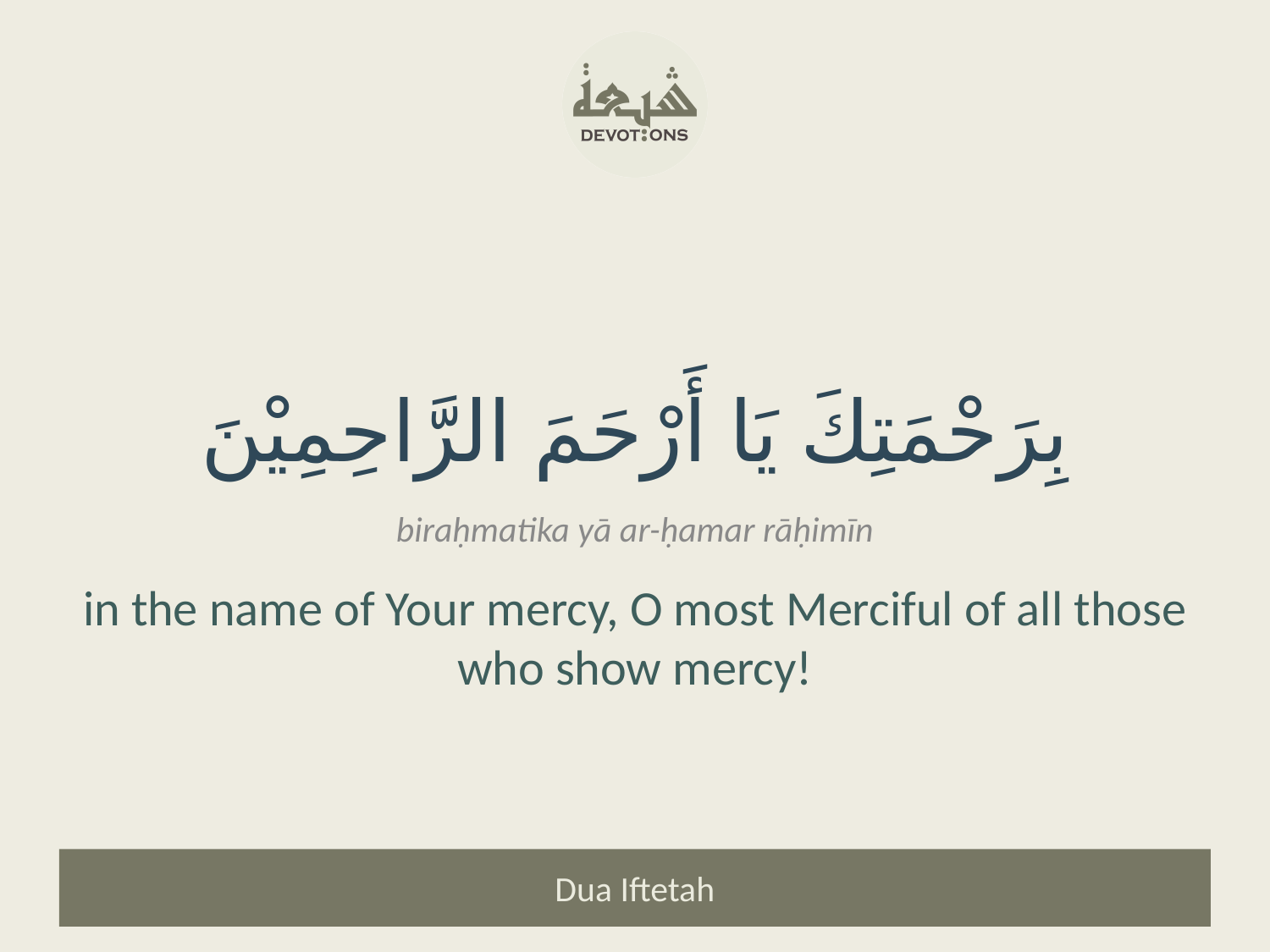

بِرَحْمَتِكَ يَا أَرْحَمَ الرَّاحِمِيْنَ
biraḥmatika yā ar-ḥamar rāḥimīn
in the name of Your mercy, O most Merciful of all those who show mercy!
Dua Iftetah